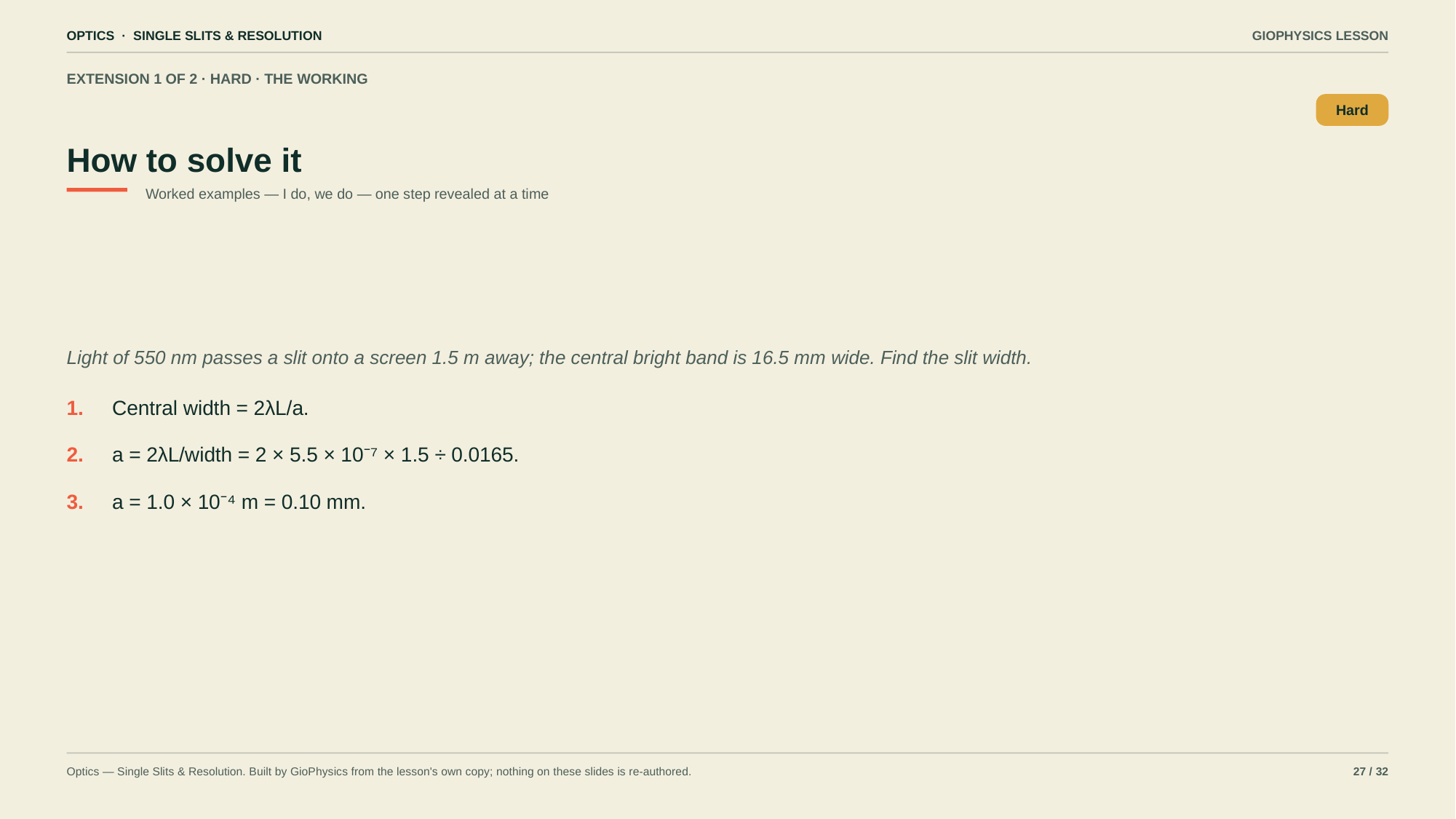

OPTICS  ·  SINGLE SLITS & RESOLUTION
GIOPHYSICS LESSON

EXTENSION 1 OF 2 · HARD · THE WORKING
How to solve it

Hard
Worked examples — I do, we do — one step revealed at a time

Light of 550 nm passes a slit onto a screen 1.5 m away; the central bright band is 16.5 mm wide. Find the slit width.
1.
Central width = 2λL/a.
2.
a = 2λL/width = 2 × 5.5 × 10⁻⁷ × 1.5 ÷ 0.0165.
3.
a = 1.0 × 10⁻⁴ m = 0.10 mm.

Optics — Single Slits & Resolution. Built by GioPhysics from the lesson's own copy; nothing on these slides is re-authored.
27 / 32